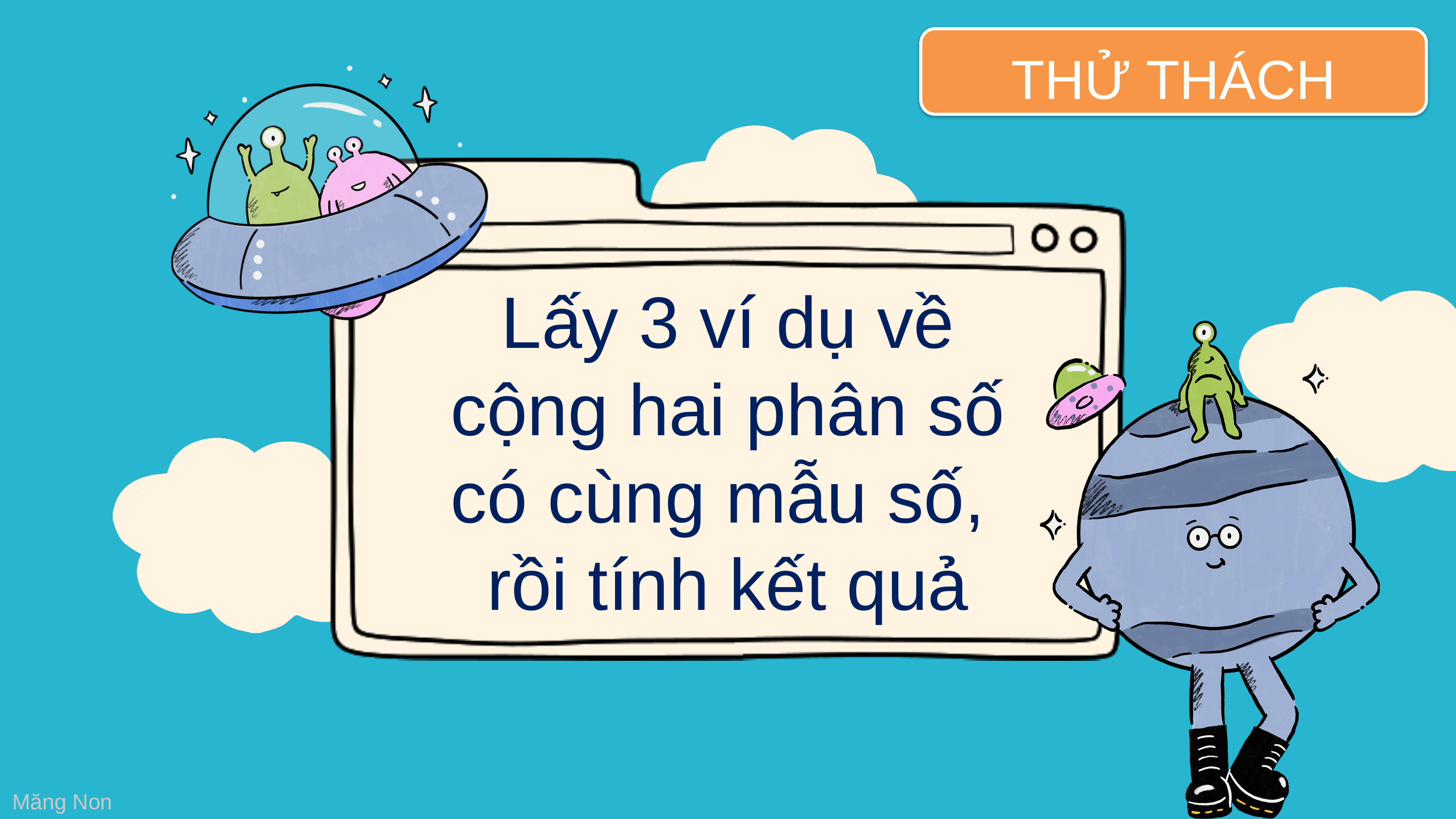

THỬ THÁCH

Lấy 3 ví dụ về cộng hai phân số có cùng mẫu số,
rồi tính kết quả